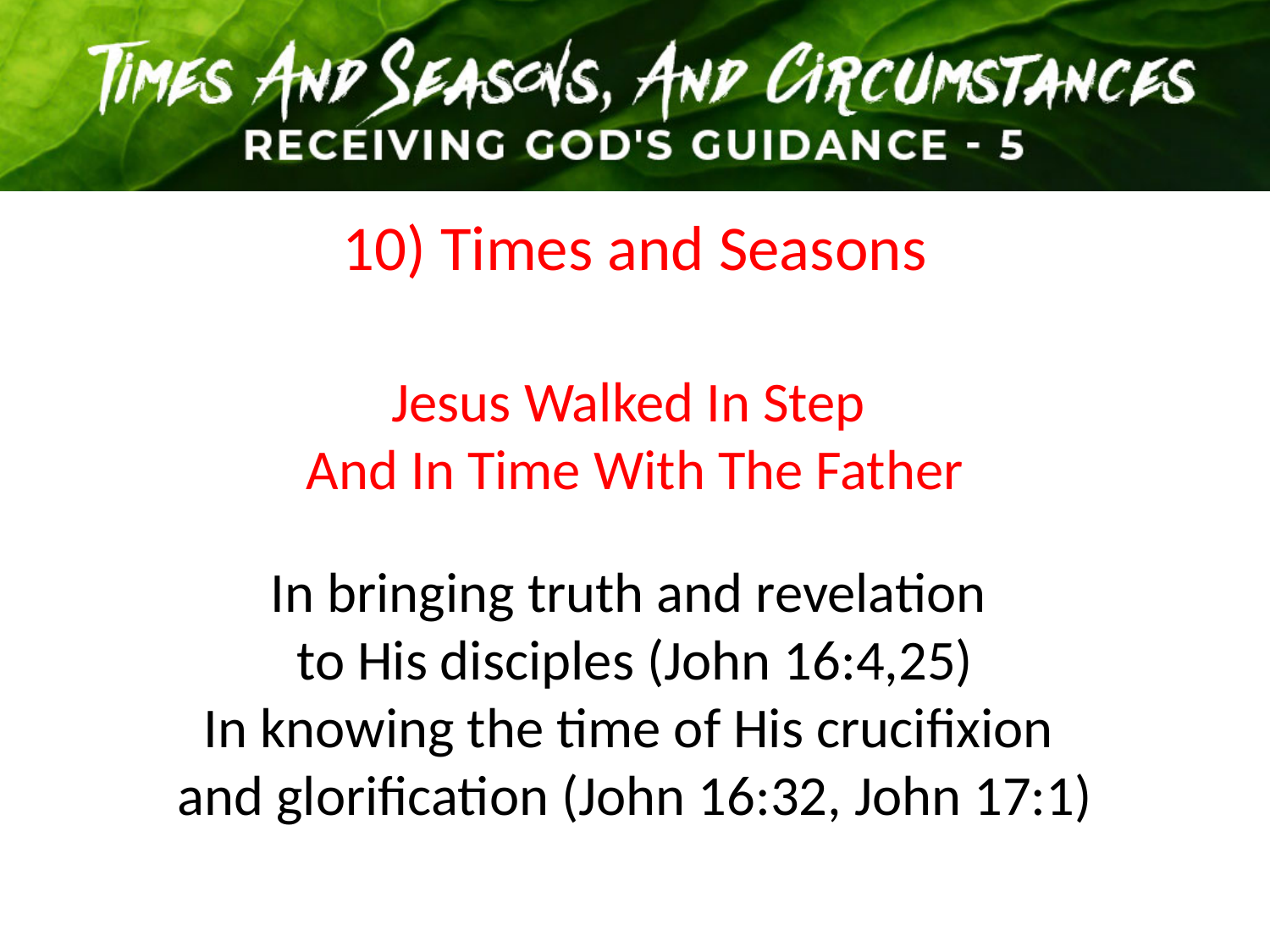

10) Times and Seasons
Jesus Walked In Step
And In Time With The Father
In bringing truth and revelation
to His disciples (John 16:4,25)
In knowing the time of His crucifixion
and glorification (John 16:32, John 17:1)